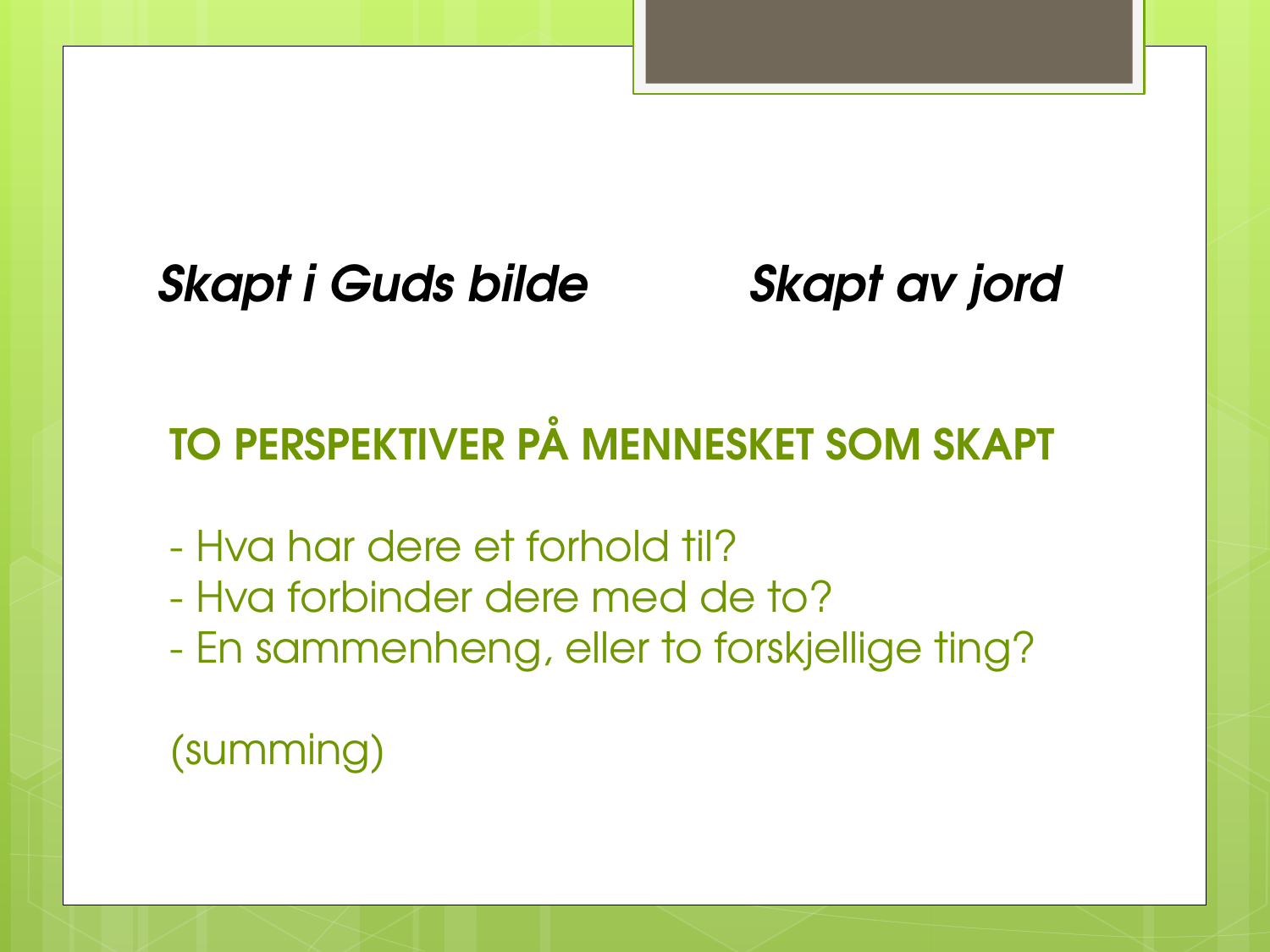

Skapt i Guds bilde
Skapt av jord
# TO PERSPEKTIVER PÅ MENNESKET SOM SKAPT - Hva har dere et forhold til? - Hva forbinder dere med de to? - En sammenheng, eller to forskjellige ting? (summing)